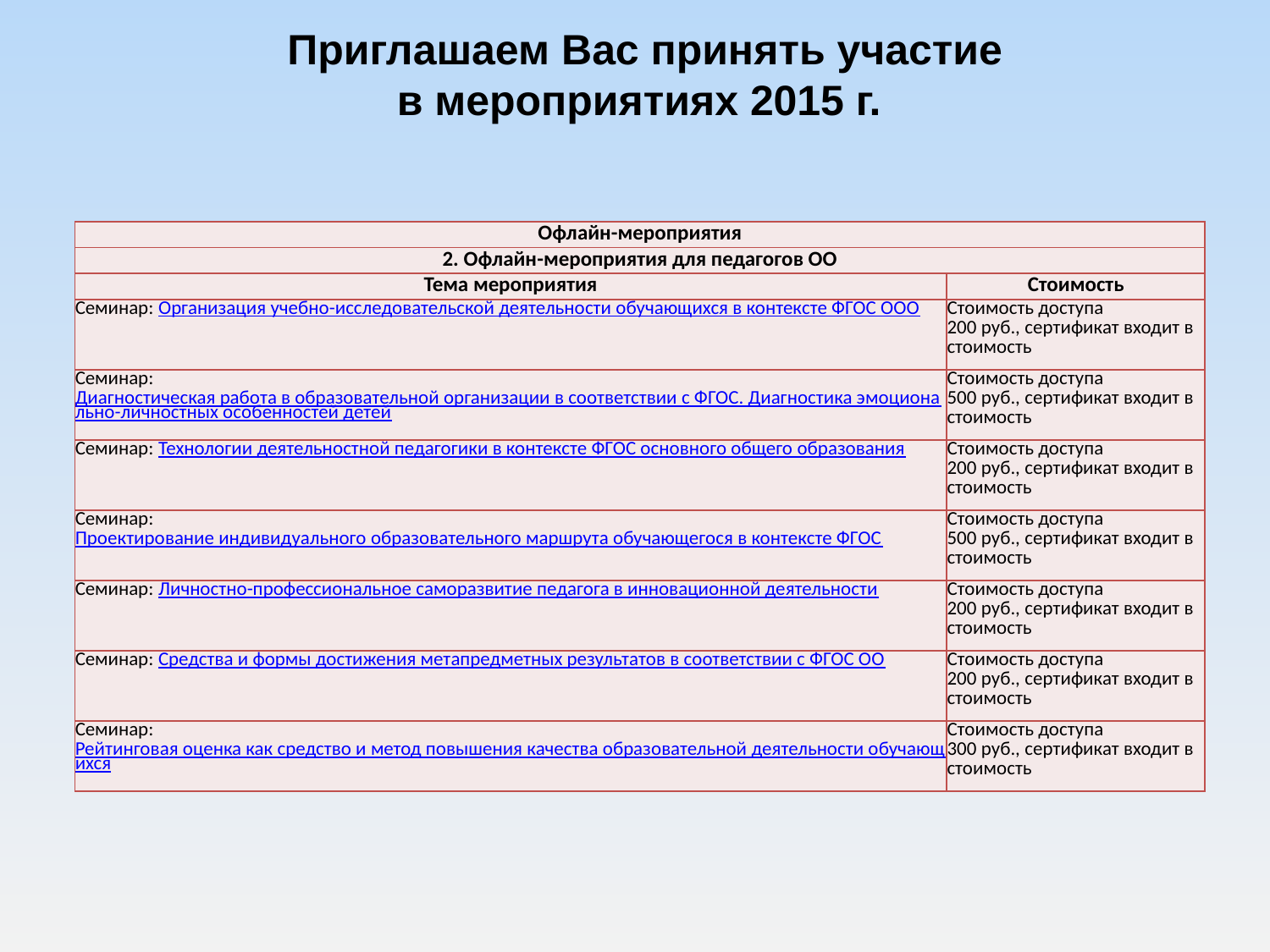

Приглашаем Вас принять участие
в мероприятиях 2015 г.

| Офлайн-мероприятия |  |
| --- | --- |
| 2. Офлайн-мероприятия для педагогов ОО |  |
| Тема мероприятия | Стоимость |
| Семинар: Организация учебно-исследовательской деятельности обучающихся в контексте ФГОС ООО | Стоимость доступа  200 руб., сертификат входит в стоимость |
| Семинар: Диагностическая работа в образовательной организации в соответствии с ФГОС. Диагностика эмоционально-личностных особенностей детей | Стоимость доступа  500 руб., сертификат входит в стоимость |
| Семинар: Технологии деятельностной педагогики в контексте ФГОС основного общего образования | Стоимость доступа  200 руб., сертификат входит в стоимость |
| Семинар: Проектирование индивидуального образовательного маршрута обучающегося в контексте ФГОС | Стоимость доступа  500 руб., сертификат входит в стоимость |
| Семинар: Личностно-профессиональное саморазвитие педагога в инновационной деятельности | Стоимость доступа  200 руб., сертификат входит в стоимость |
| Семинар: Средства и формы достижения метапредметных результатов в соответствии с ФГОС ОО | Стоимость доступа  200 руб., сертификат входит в стоимость |
| Семинар: Рейтинговая оценка как средство и метод повышения качества образовательной деятельности обучающихся | Стоимость доступа  300 руб., сертификат входит в стоимость |